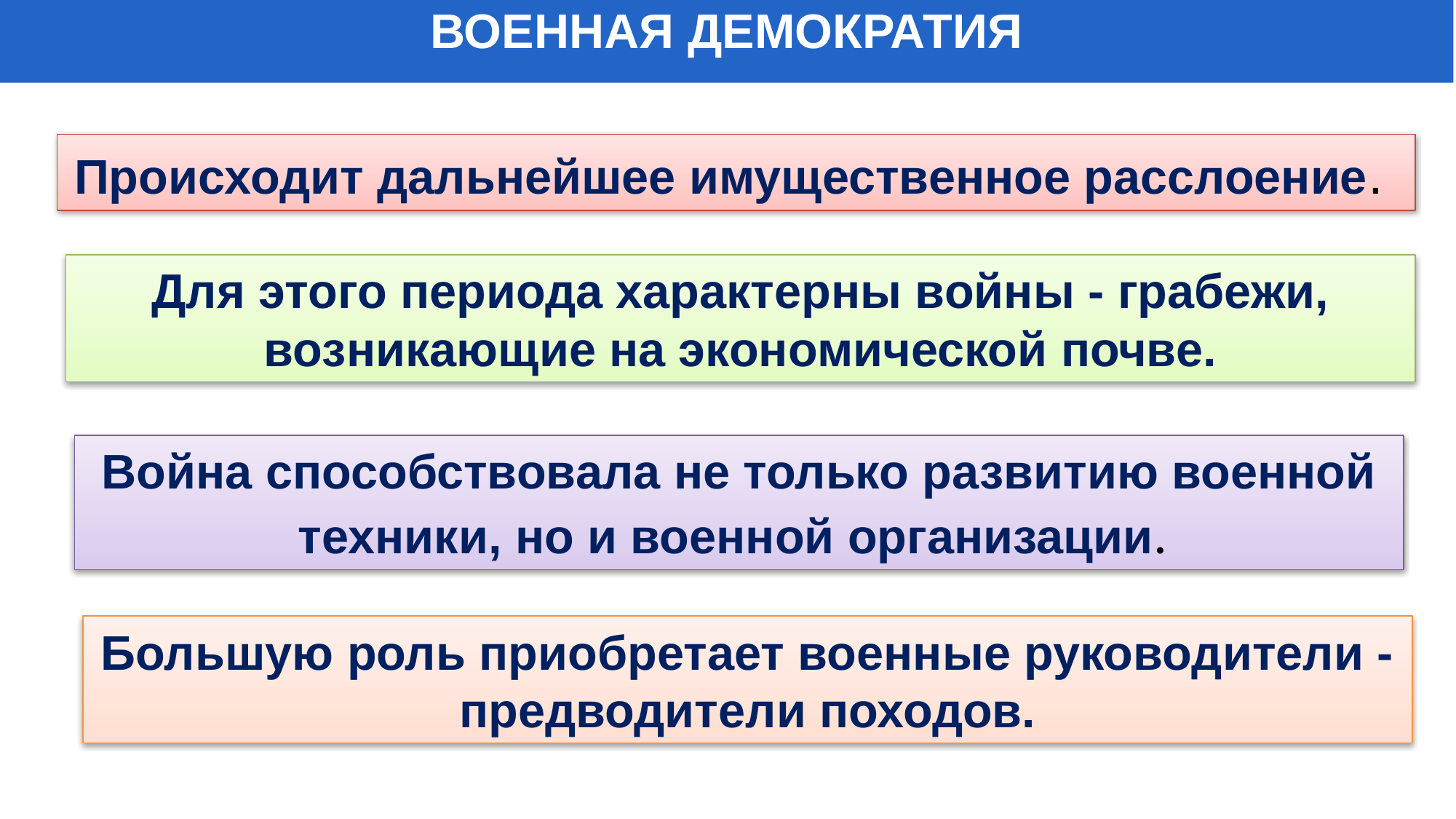

ВОЕННАЯ ДЕМОКРАТИЯ
Происходит дальнейшее имущественное расслоение.
Для этого периода характерны войны - грабежи, возникающие на экономической почве.

Война способствовала не только развитию военной техники, но и военной организации.
Большую роль приобретает военные руководители - предводители походов.